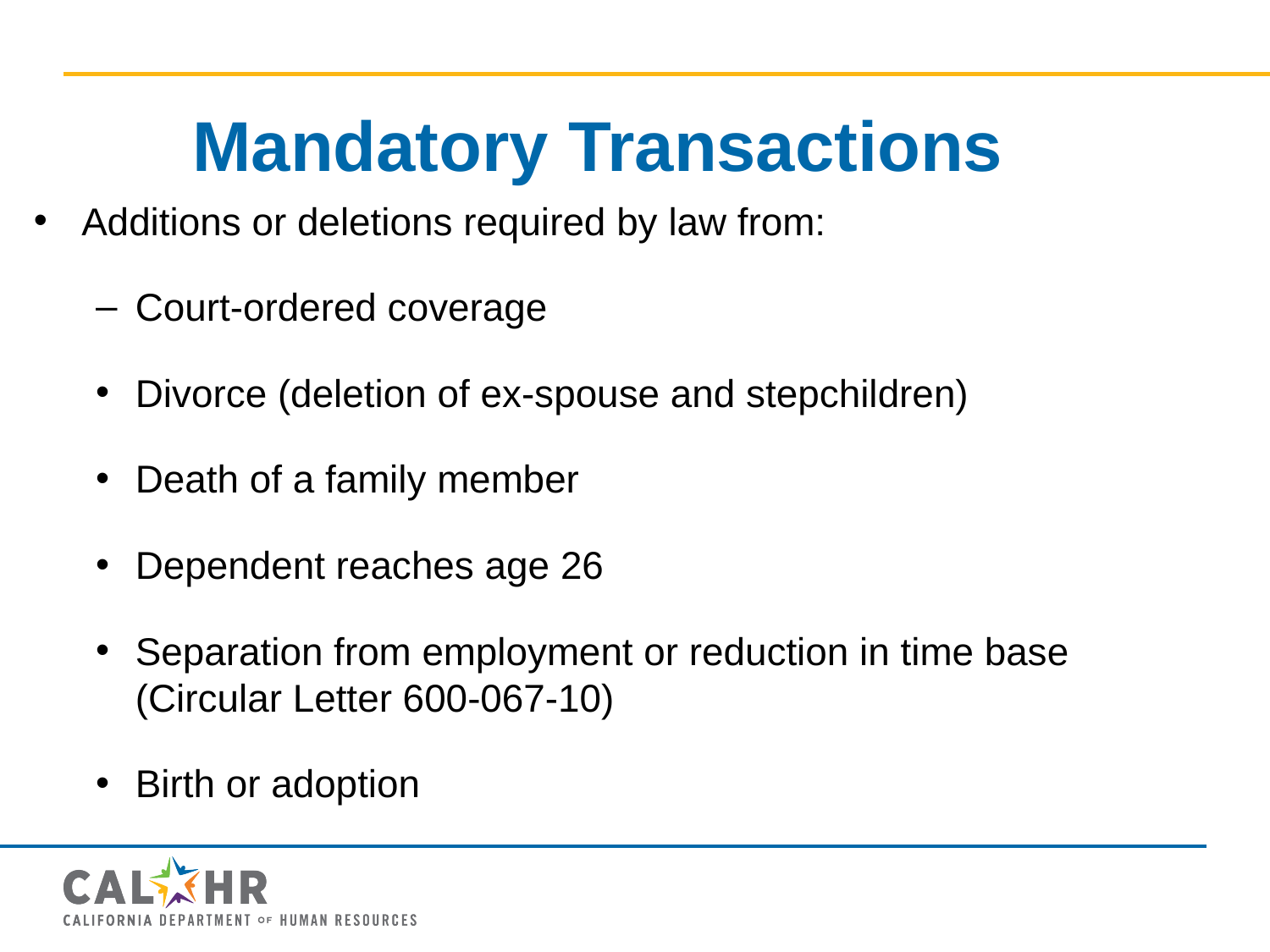

# Mandatory Transactions
Additions or deletions required by law from:
Court-ordered coverage
Divorce (deletion of ex-spouse and stepchildren)
Death of a family member
Dependent reaches age 26
Separation from employment or reduction in time base (Circular Letter 600-067-10)
Birth or adoption